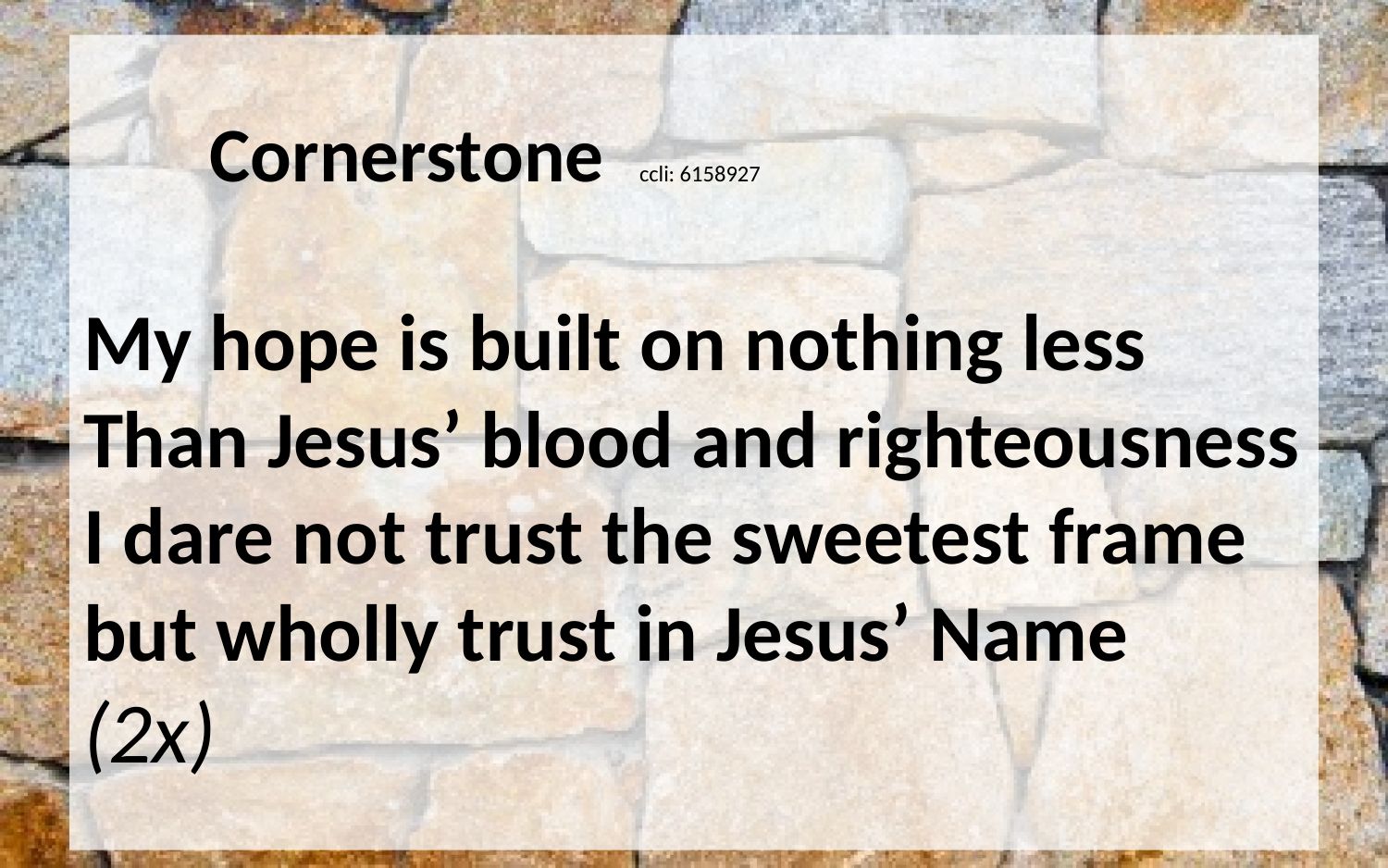

# Cornerstone  ccli: 6158927 My hope is built on nothing less Than Jesus’ blood and righteousness I dare not trust the sweetest frame but wholly trust in Jesus’ Name (2x)